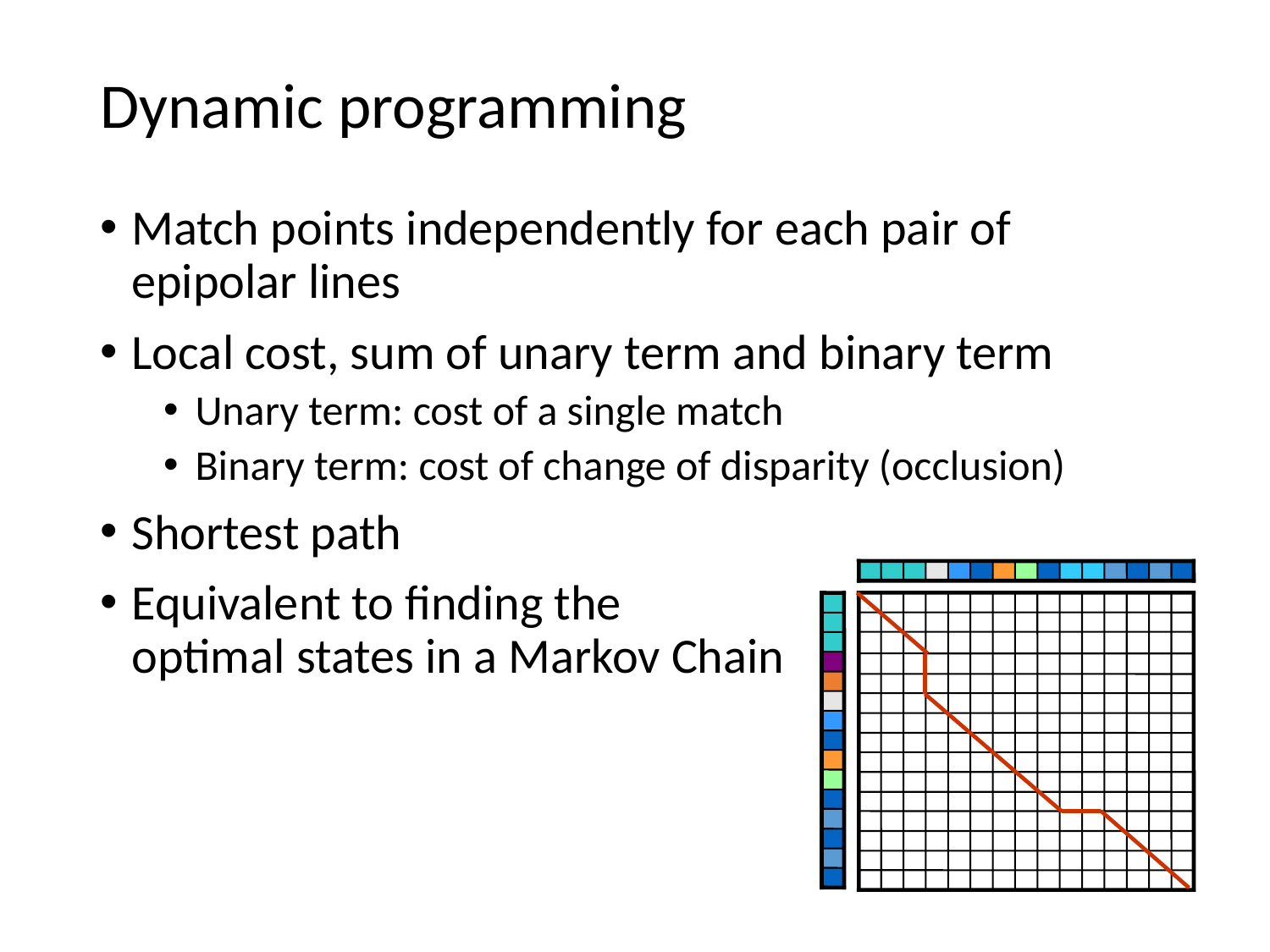

# Dynamic programming
Match points independently for each pair of epipolar lines
Local cost, sum of unary term and binary term
Unary term: cost of a single match
Binary term: cost of change of disparity (occlusion)
Shortest path
Equivalent to finding the
optimal states in a Markov Chain